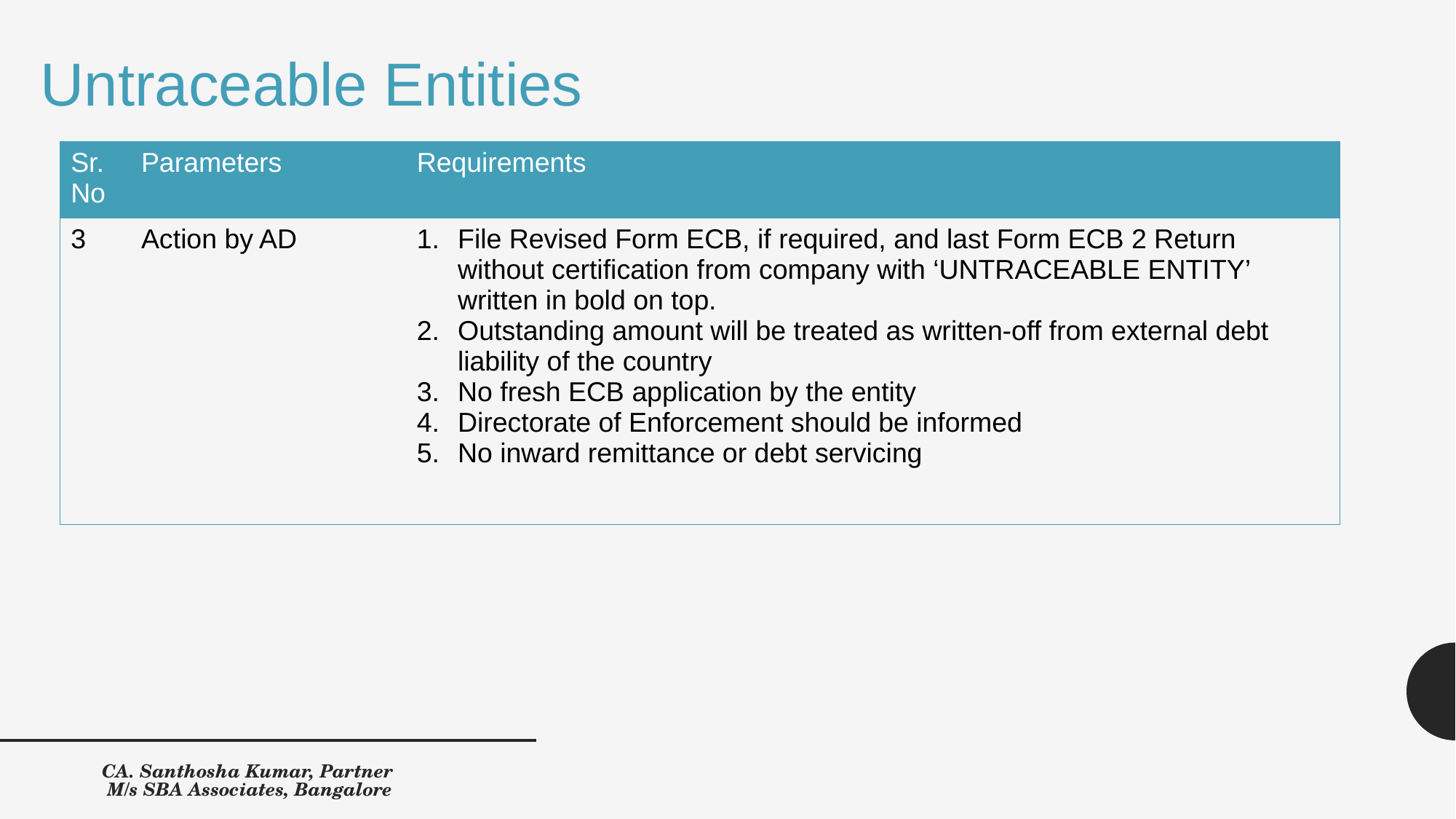

Untraceable Entities
| Sr. No | Parameters | Requirements |
| --- | --- | --- |
| 3 | Action by AD | File Revised Form ECB, if required, and last Form ECB 2 Return without certification from company with ‘UNTRACEABLE ENTITY’ written in bold on top.  Outstanding amount will be treated as written-off from external debt liability of the country  No fresh ECB application by the entity  Directorate of Enforcement should be informed  No inward remittance or debt servicing |
CA. Santhosha Kumar, Partner                           M/s SBA Associates, Bangalore